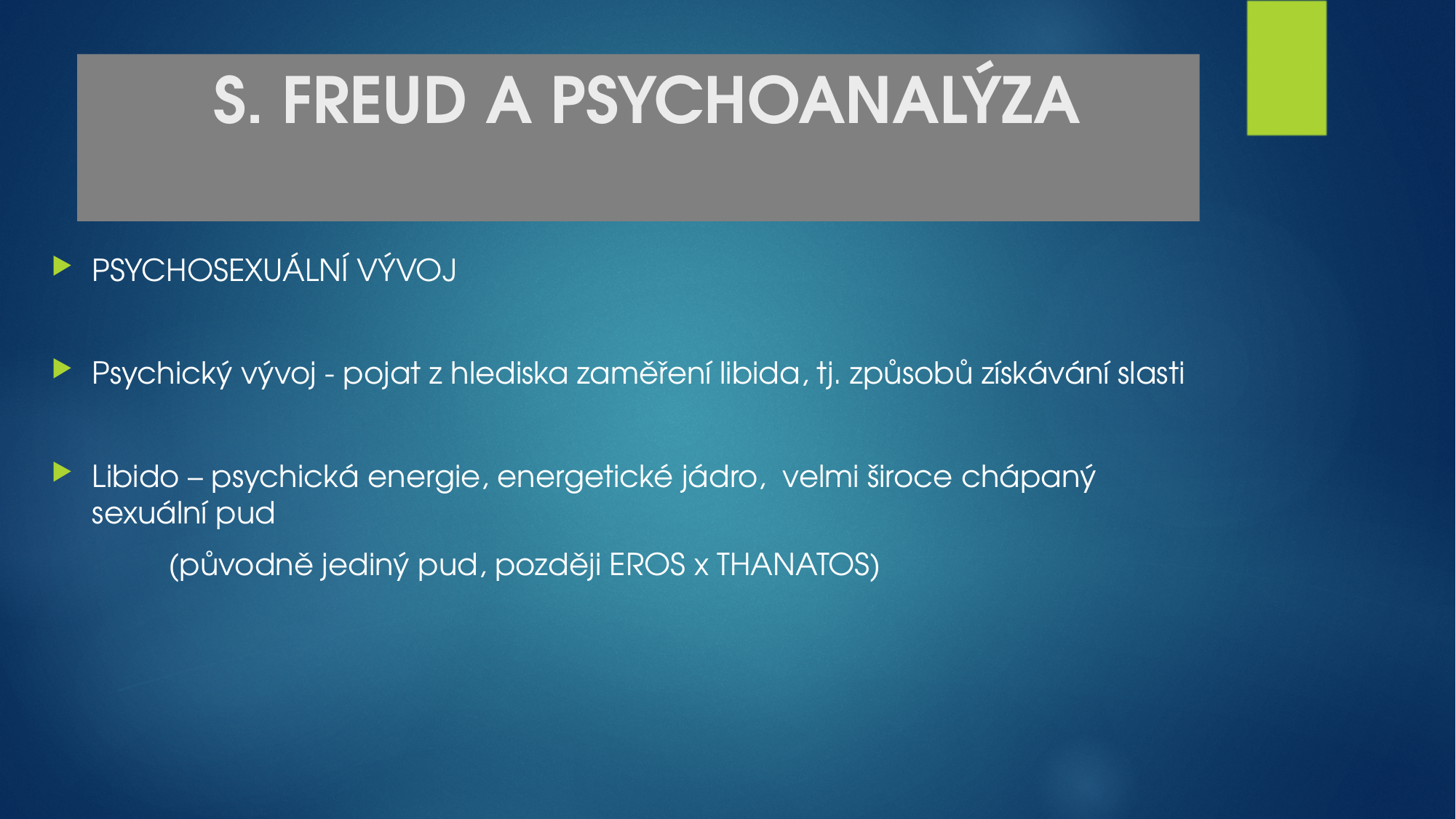

# S. FREUD A PSYCHOANALÝZA
PSYCHOSEXUÁLNÍ VÝVOJ

Psychický vývoj - pojat z hlediska zaměření libida, tj. způsobů získávání slasti

Libido – psychická energie, energetické jádro,  velmi široce chápaný sexuální pud
              (původně jediný pud, později EROS x THANATOS)